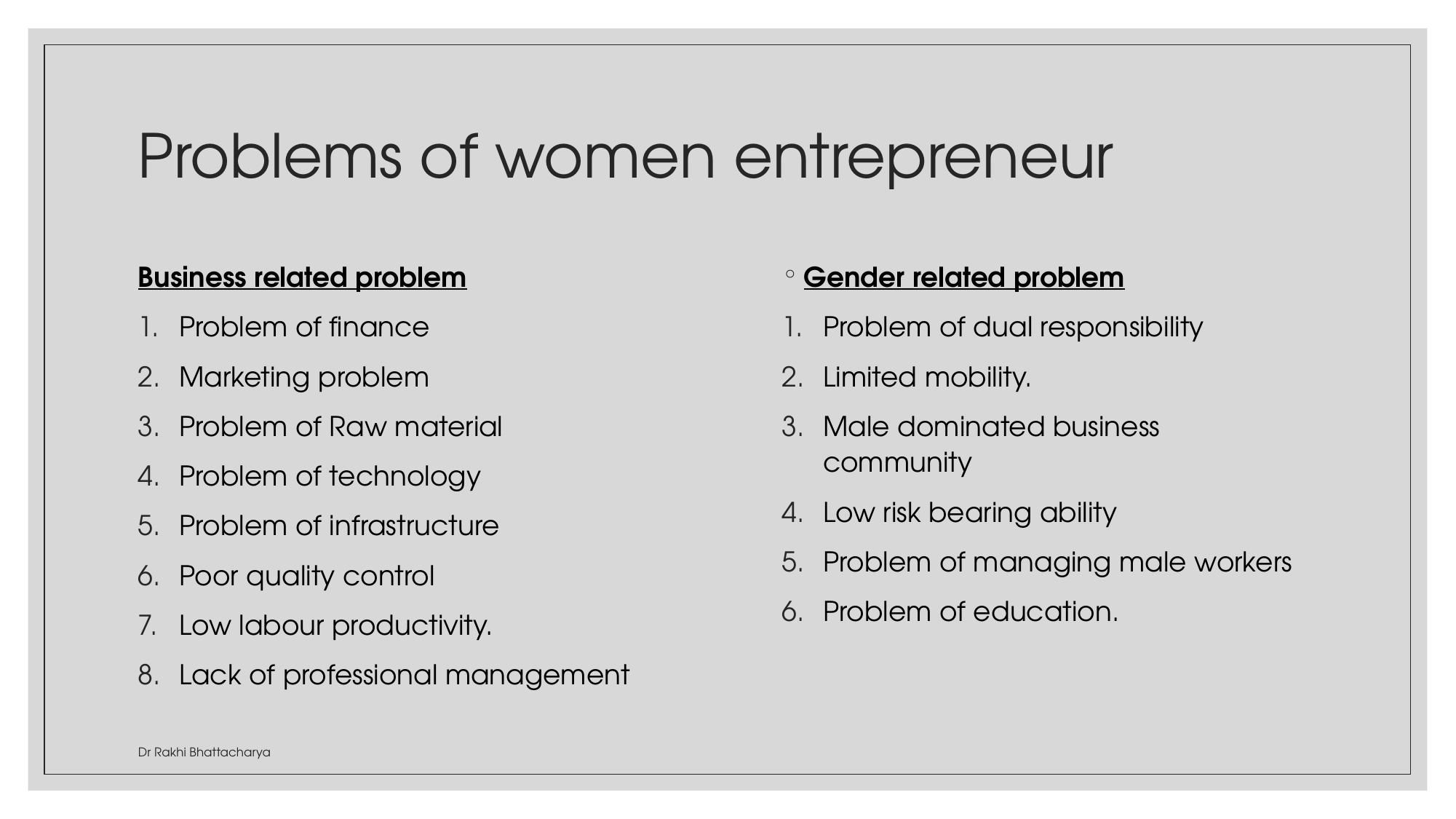

# Problems of women entrepreneur
Business related problem
Problem of finance
Marketing problem
Problem of Raw material
Problem of technology
Problem of infrastructure
Poor quality control
Low labour productivity.
Lack of professional management

Gender related problem
Problem of dual responsibility
Limited mobility.
Male dominated business community
Low risk bearing ability
Problem of managing male workers
Problem of education.
Dr Rakhi Bhattacharya